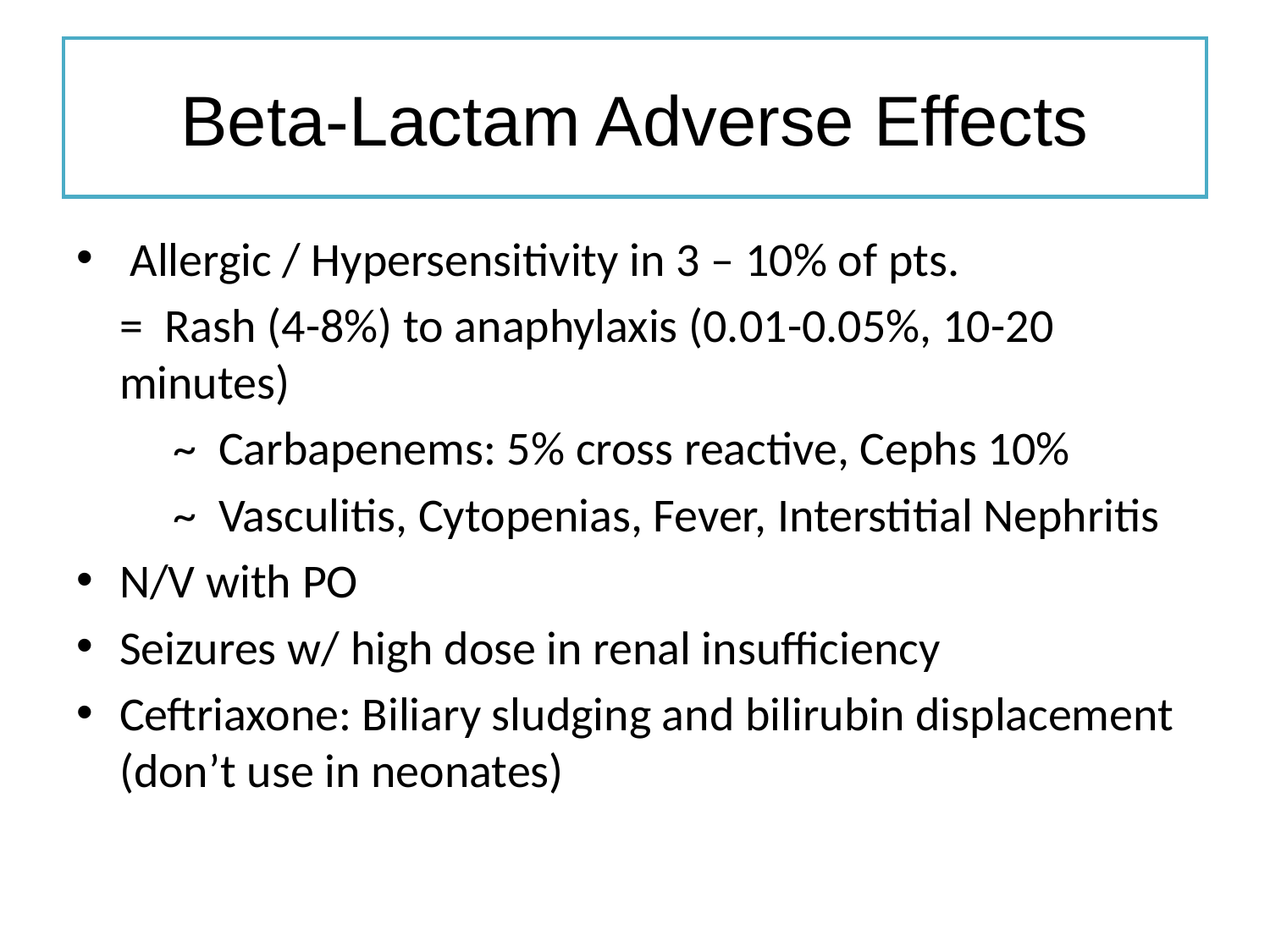

# Beta-Lactam Adverse Effects
 Allergic / Hypersensitivity in 3 – 10% of pts.
    =  Rash (4-8%) to anaphylaxis (0.01-0.05%, 10-20 minutes)
         ~  Carbapenems: 5% cross reactive, Cephs 10%
         ~  Vasculitis, Cytopenias, Fever, Interstitial Nephritis
N/V with PO
Seizures w/ high dose in renal insufficiency
Ceftriaxone: Biliary sludging and bilirubin displacement (don’t use in neonates)